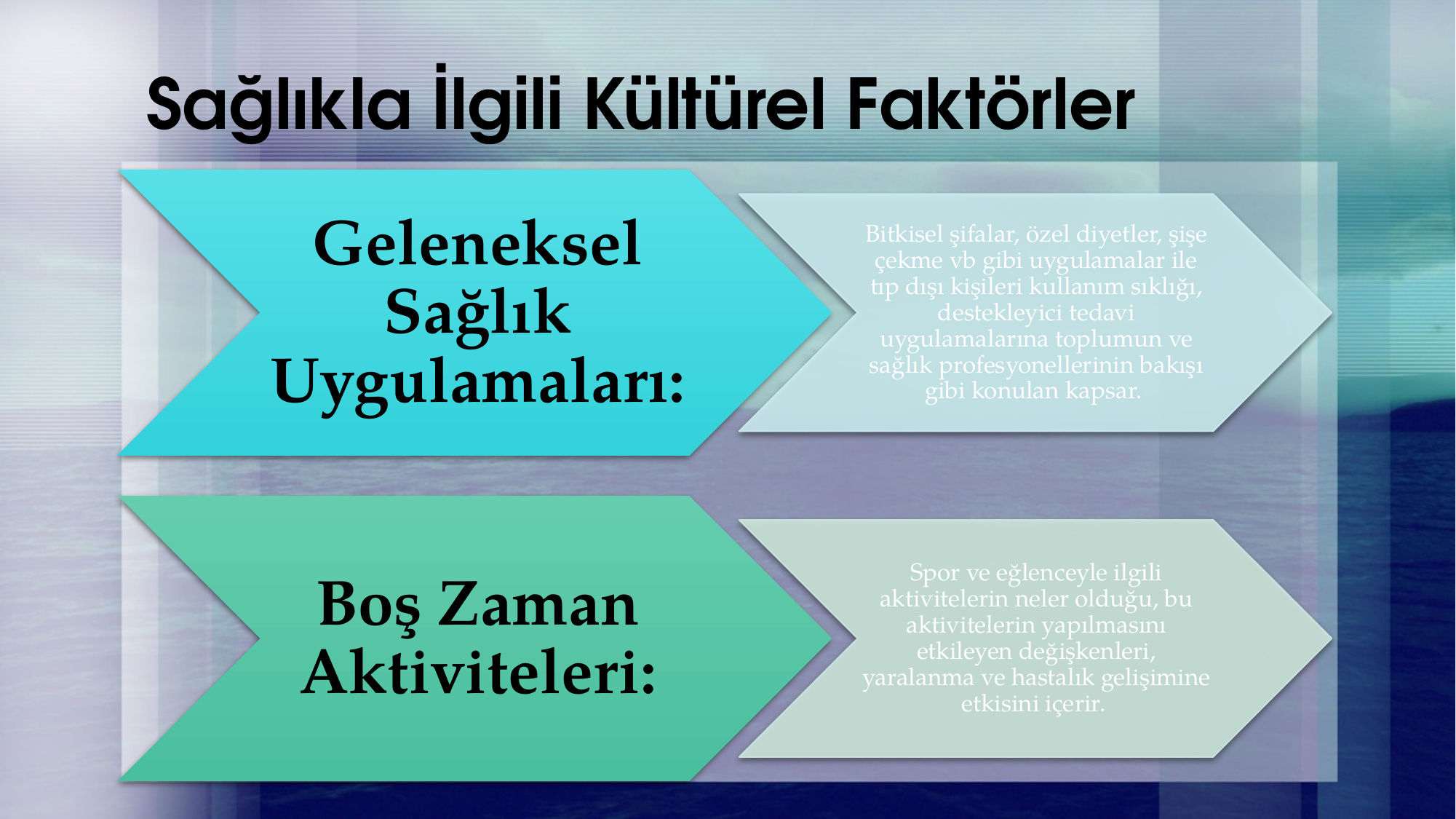

# Sağlıkla İlgili Kültürel Faktörler
Geleneksel Sağlık Uygulamaları:
Bitkisel şifalar, özel di­yetler, şişe çekme vb gibi uygulamalar ile tıp dışı kişileri kullanım sıklığı, destekleyici tedavi uygulamalarına top­lumun ve sağlık profesyonellerinin bakışı gibi konulan kapsar.
Boş Zaman Aktiviteleri:
Spor ve eğlenceyle ilgili aktivitelerin neler olduğu, bu aktivitelerin yapılmasını etkileyen değişkenleri, yaralanma ve hastalık gelişimine etkisini içe­rir.